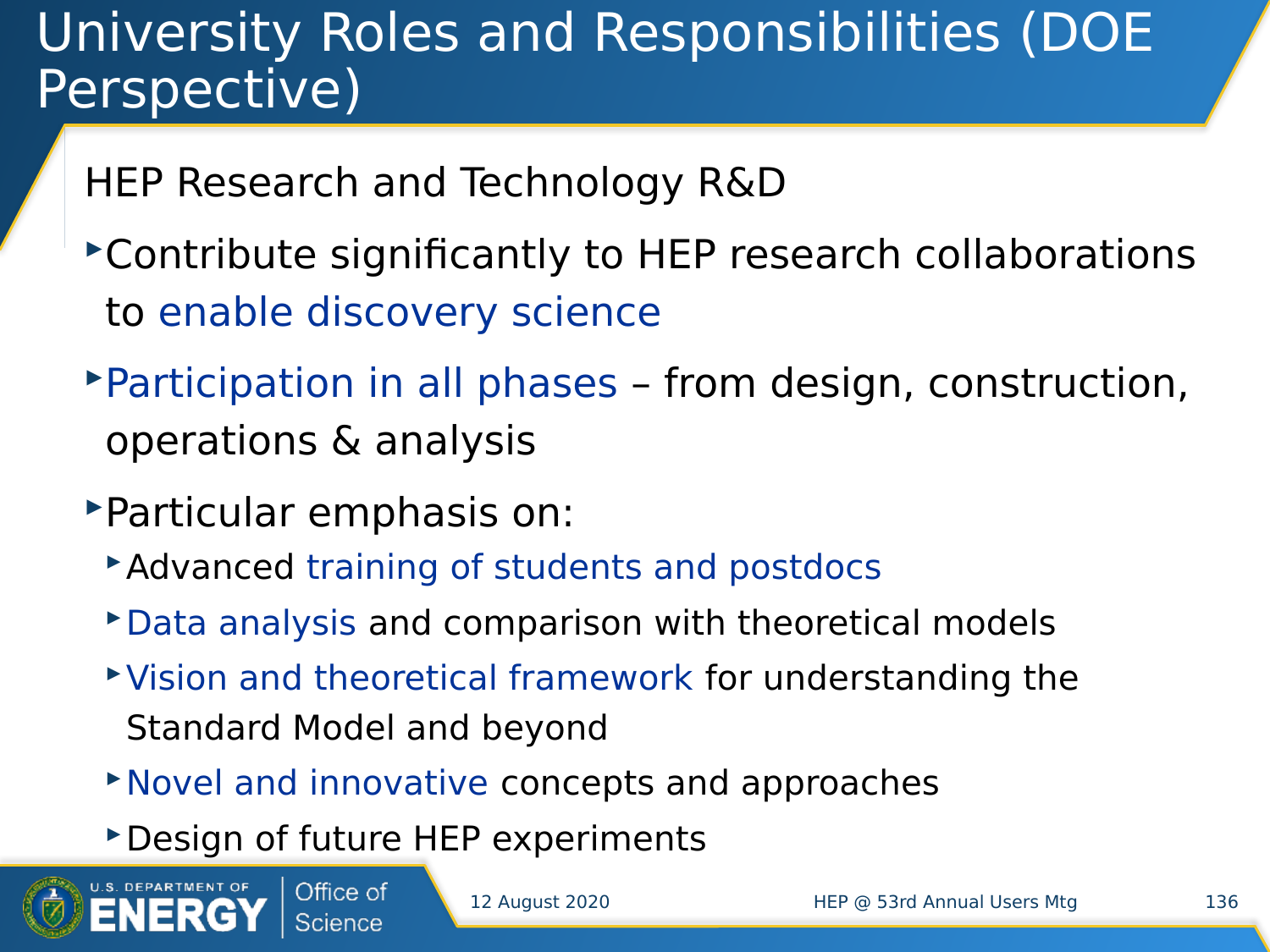

# University Roles and Responsibilities (DOE Perspective)
HEP Research and Technology R&D
Contribute significantly to HEP research collaborations to enable discovery science
Participation in all phases – from design, construction, operations & analysis
Particular emphasis on:
Advanced training of students and postdocs
Data analysis and comparison with theoretical models
Vision and theoretical framework for understanding the Standard Model and beyond
Novel and innovative concepts and approaches
Design of future HEP experiments
12 August 2020
HEP @ 53rd Annual Users Mtg
136